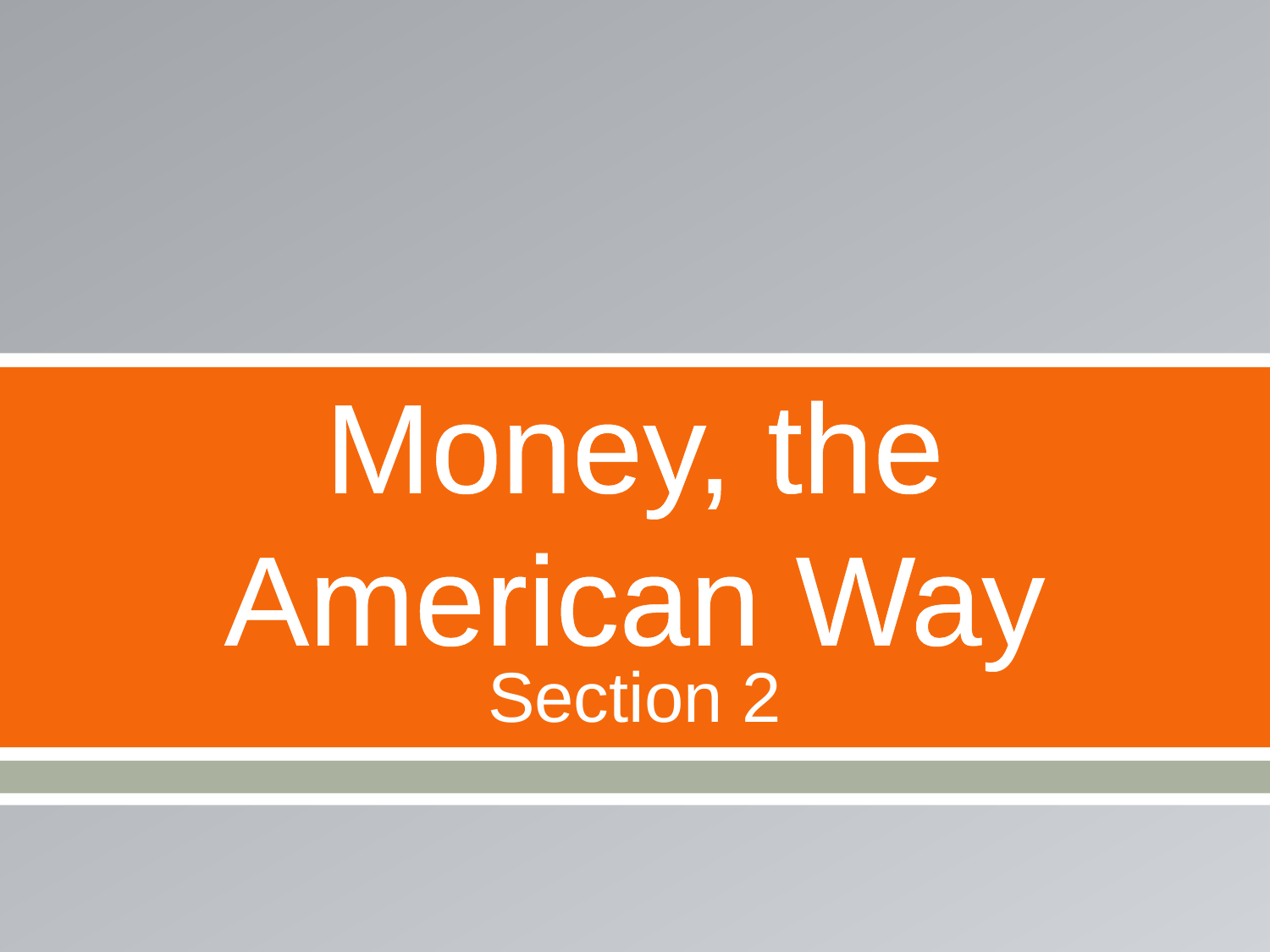

# Money, the American Way
Section 2